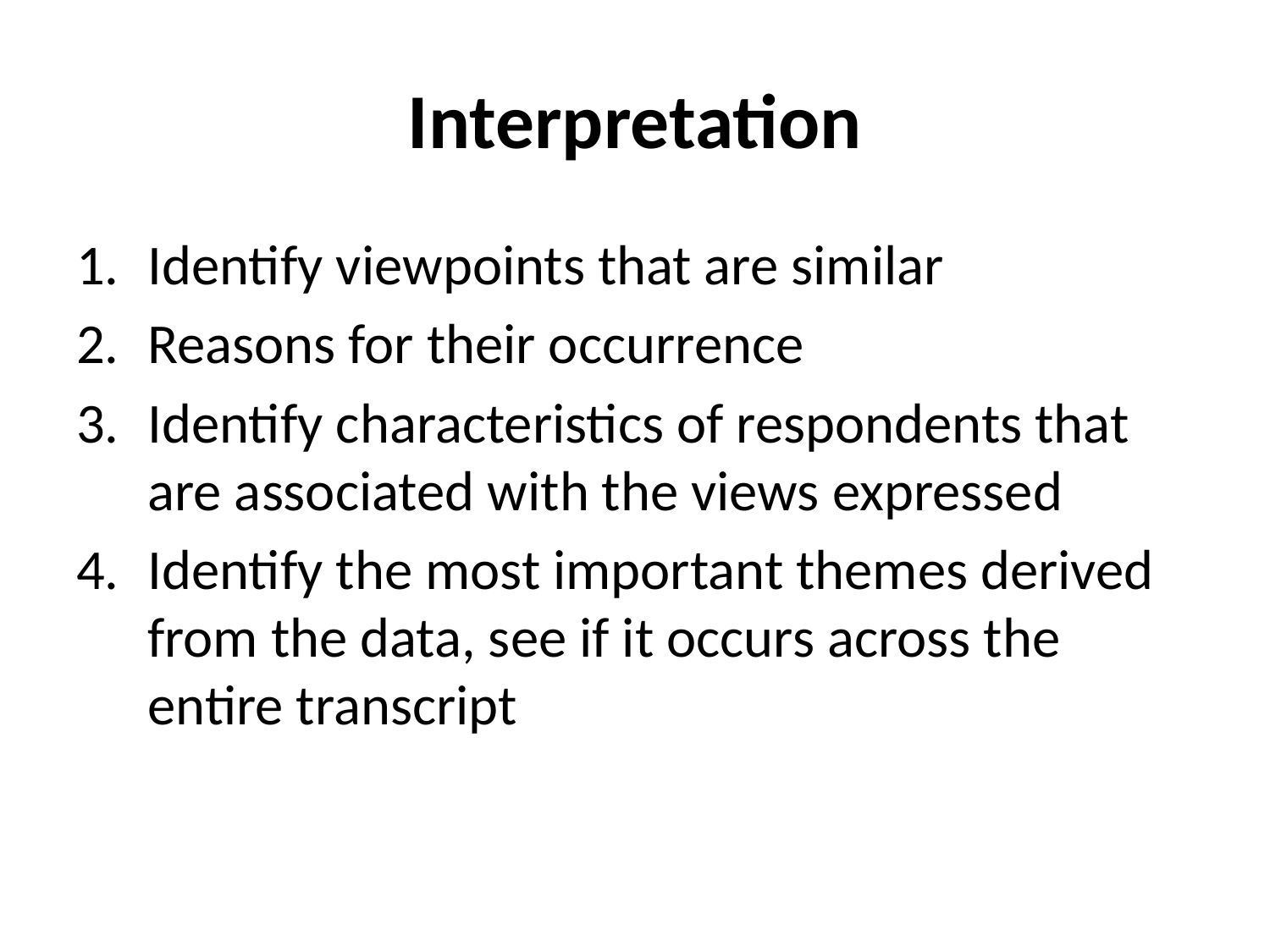

# Interpretation
Identify viewpoints that are similar
Reasons for their occurrence
Identify characteristics of respondents that are associated with the views expressed
Identify the most important themes derived from the data, see if it occurs across the entire transcript